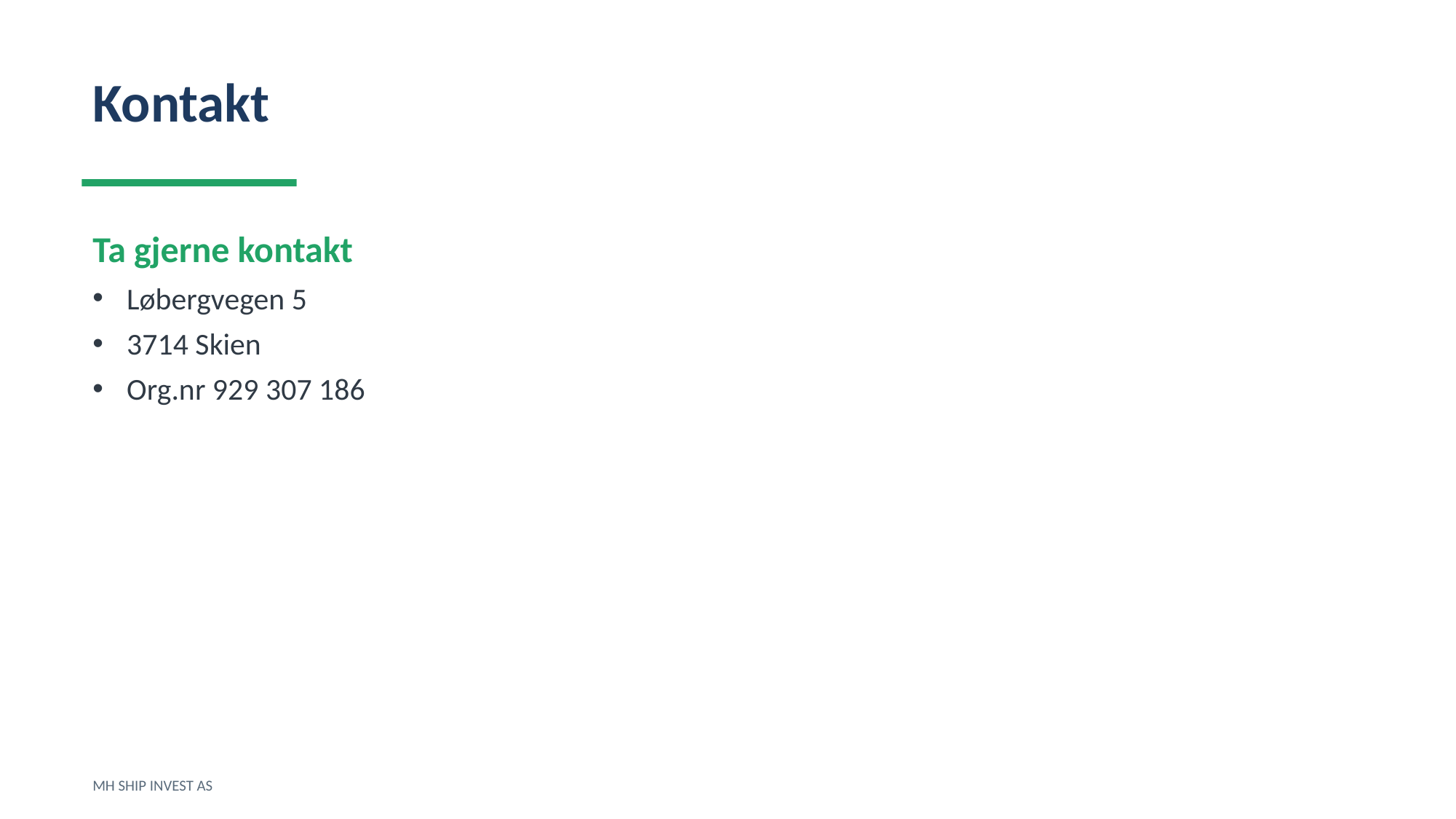

Kontakt

Ta gjerne kontakt
Løbergvegen 5
3714 Skien
Org.nr 929 307 186
MH SHIP INVEST AS